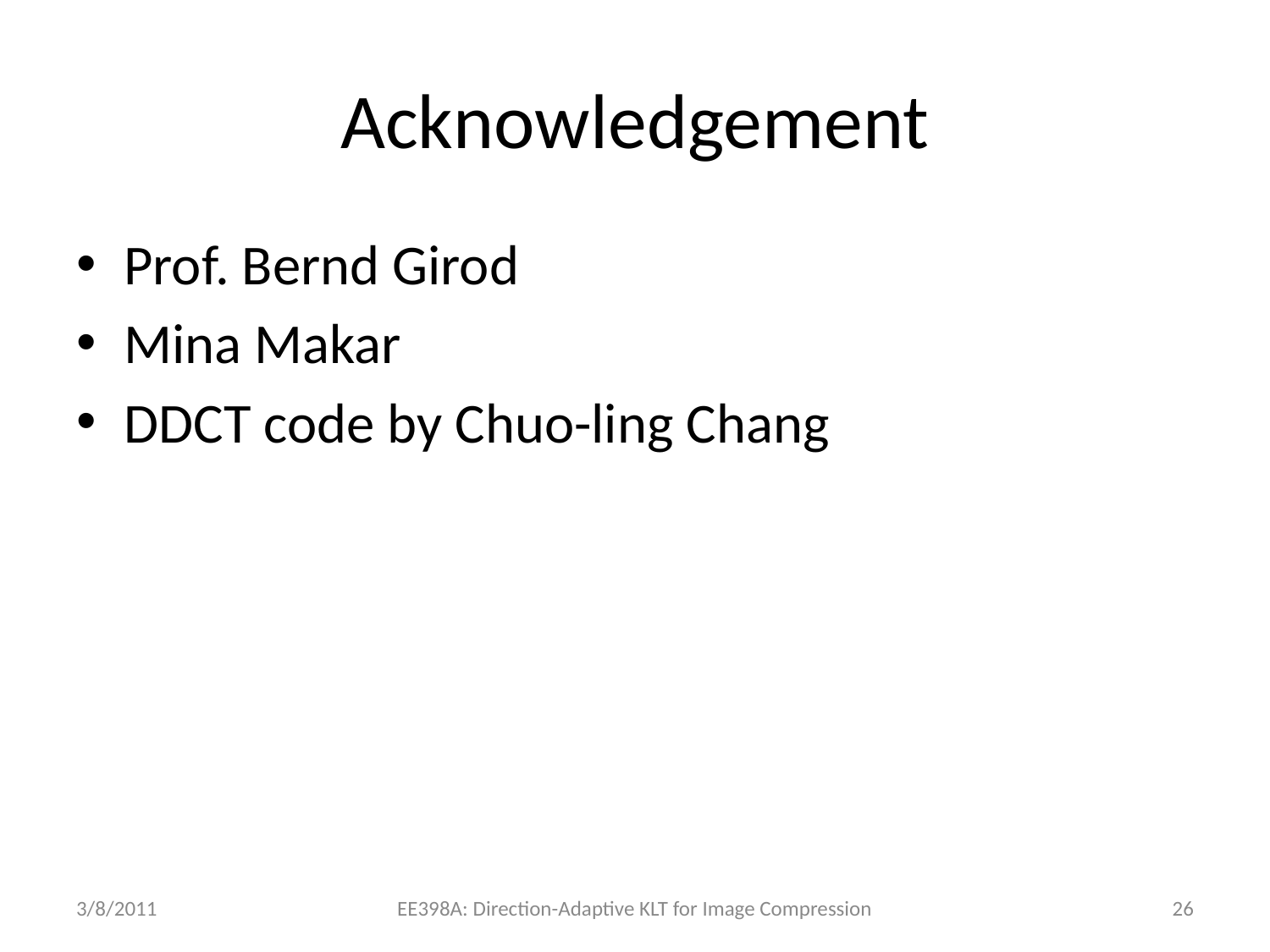

# Acknowledgement
Prof. Bernd Girod
Mina Makar
DDCT code by Chuo-ling Chang
3/8/2011
EE398A: Direction-Adaptive KLT for Image Compression
26